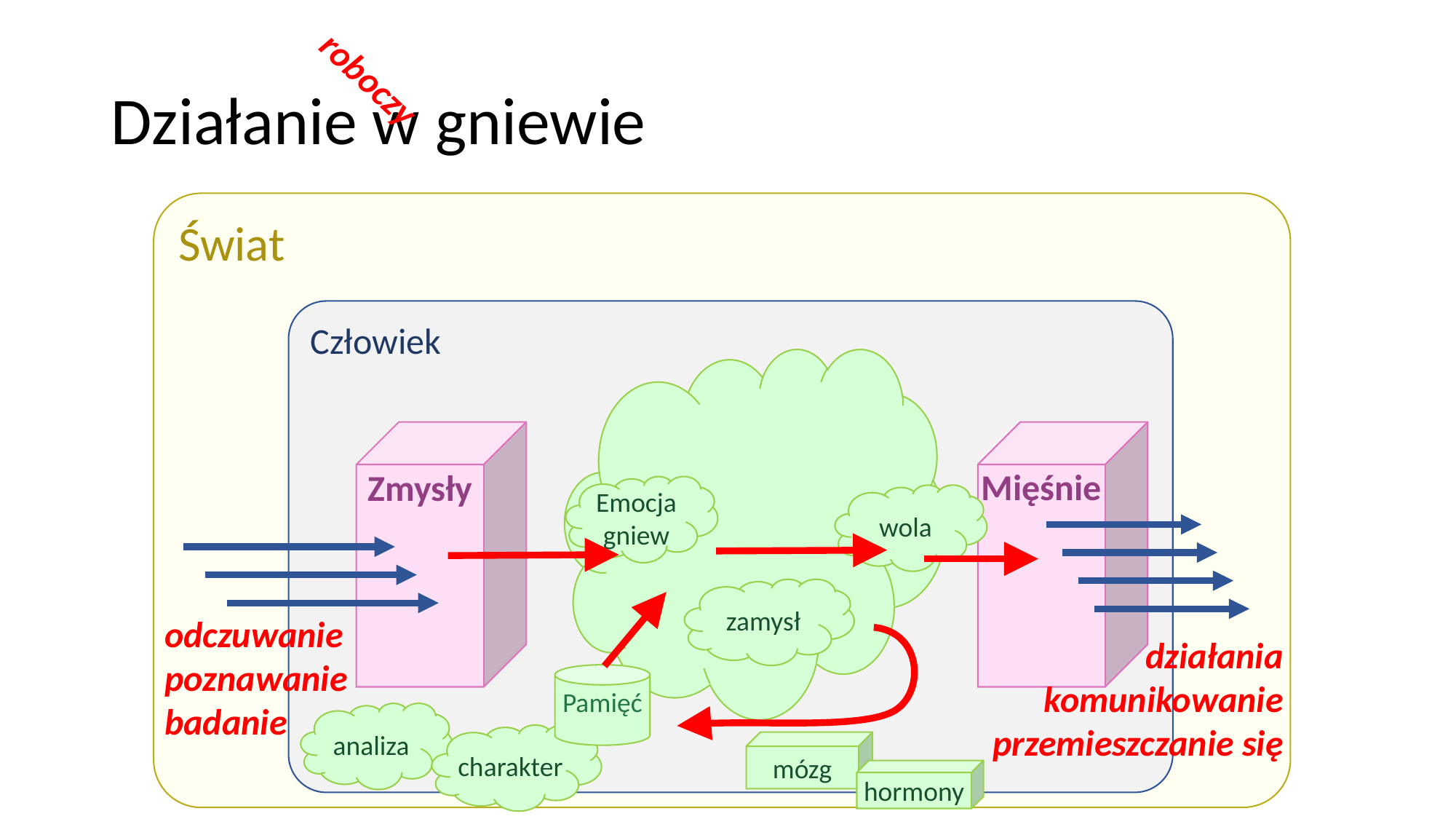

# Działanie w gniewie
roboczy
Świat
Człowiek

Emocja
gniew
wola
zamysł
analiza
charakter
mózg
hormony

Zmysły
Mięśnie
odczuwanie
poznawanie
badanie
działania
komunikowanie
przemieszczanie się

Pamięć